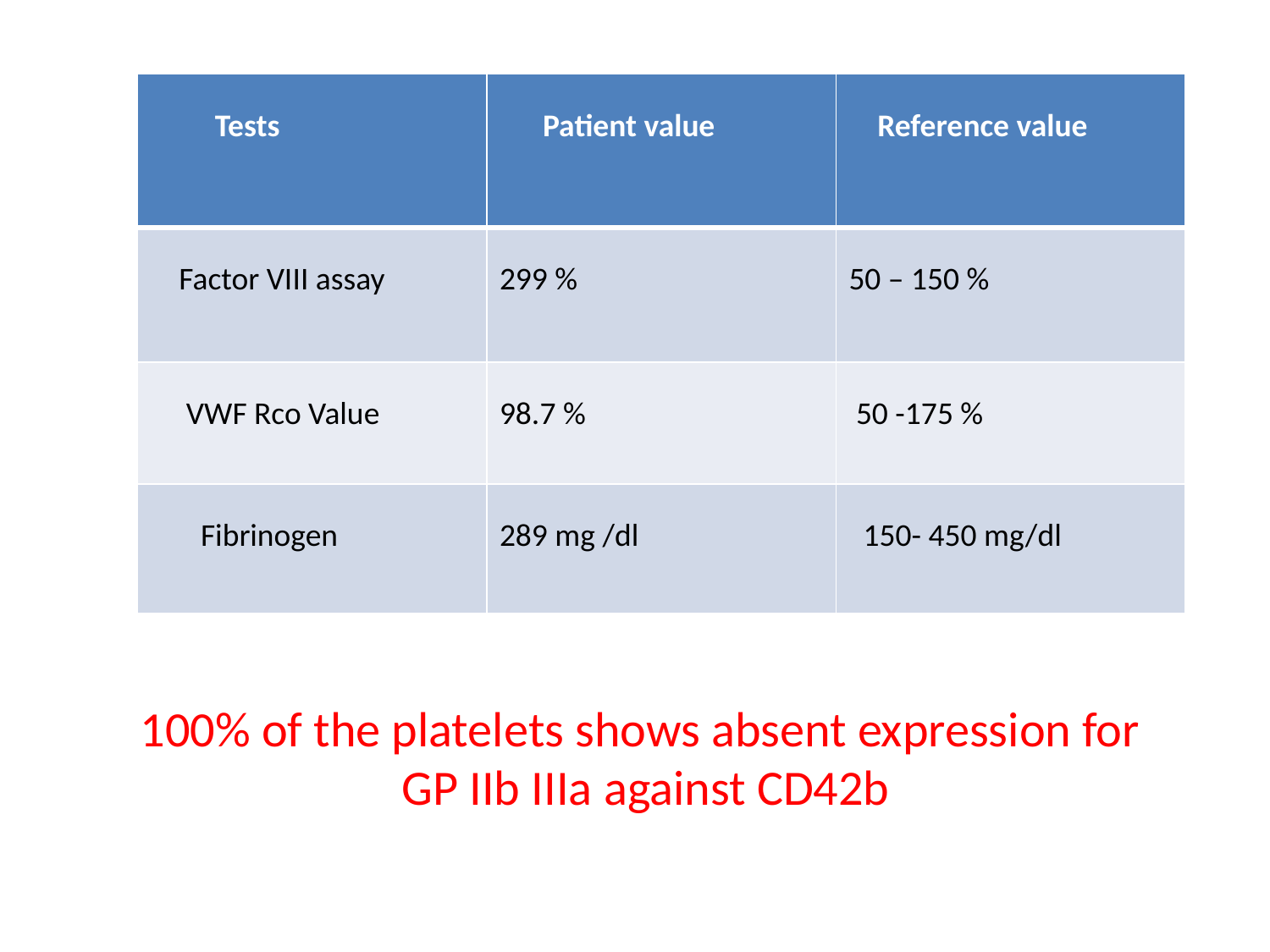

| Tests | Patient value | Reference value |
| --- | --- | --- |
| Factor VIII assay | 299 % | 50 – 150 % |
| VWF Rco Value | 98.7 % | 50 -175 % |
| Fibrinogen | 289 mg /dl | 150- 450 mg/dl |
# 100% of the platelets shows absent expression for GP IIb IIIa against CD42b